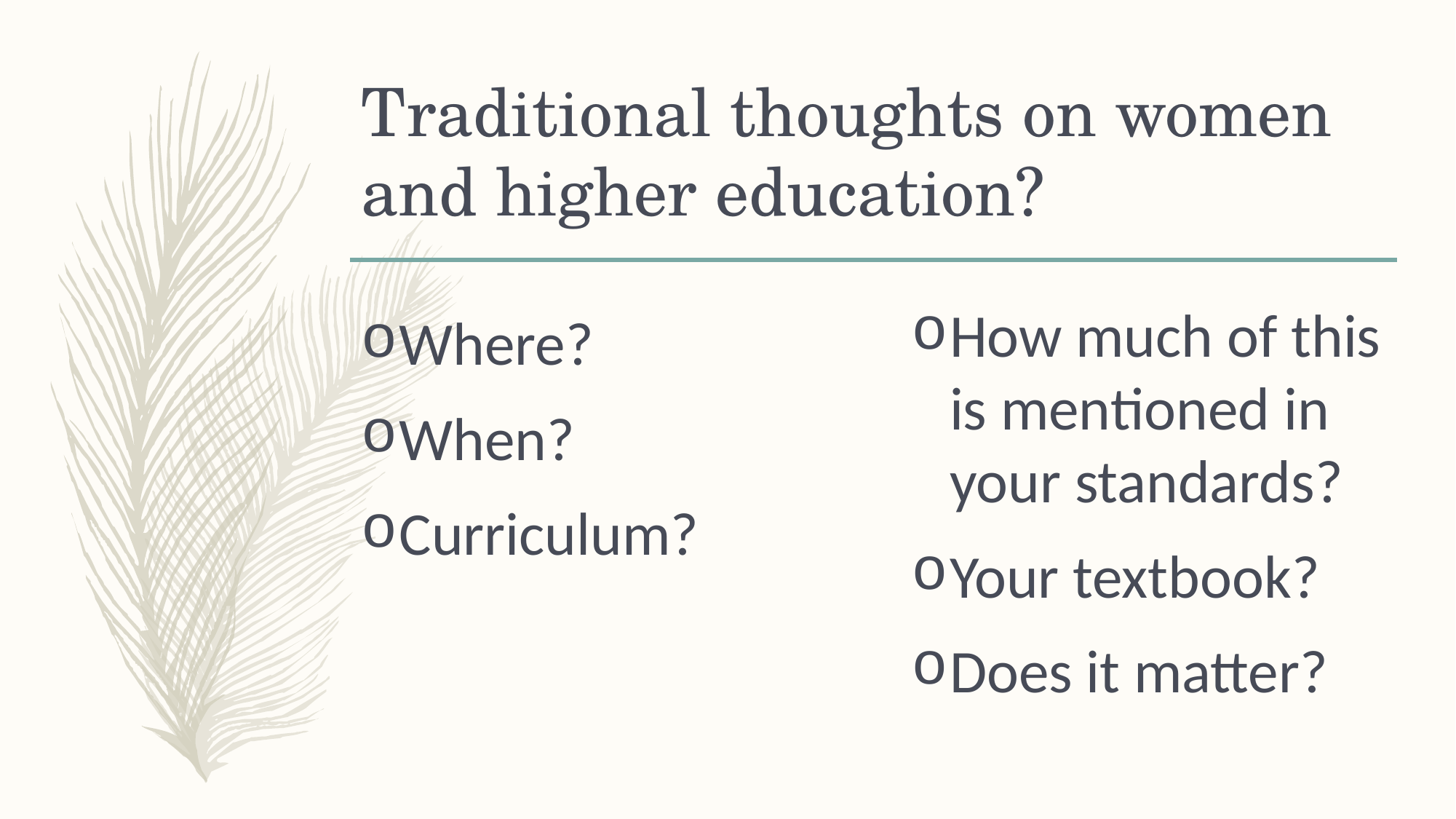

# Traditional thoughts on women and higher education?
Where?
When?
Curriculum?
How much of this is mentioned in your standards?
Your textbook?
Does it matter?